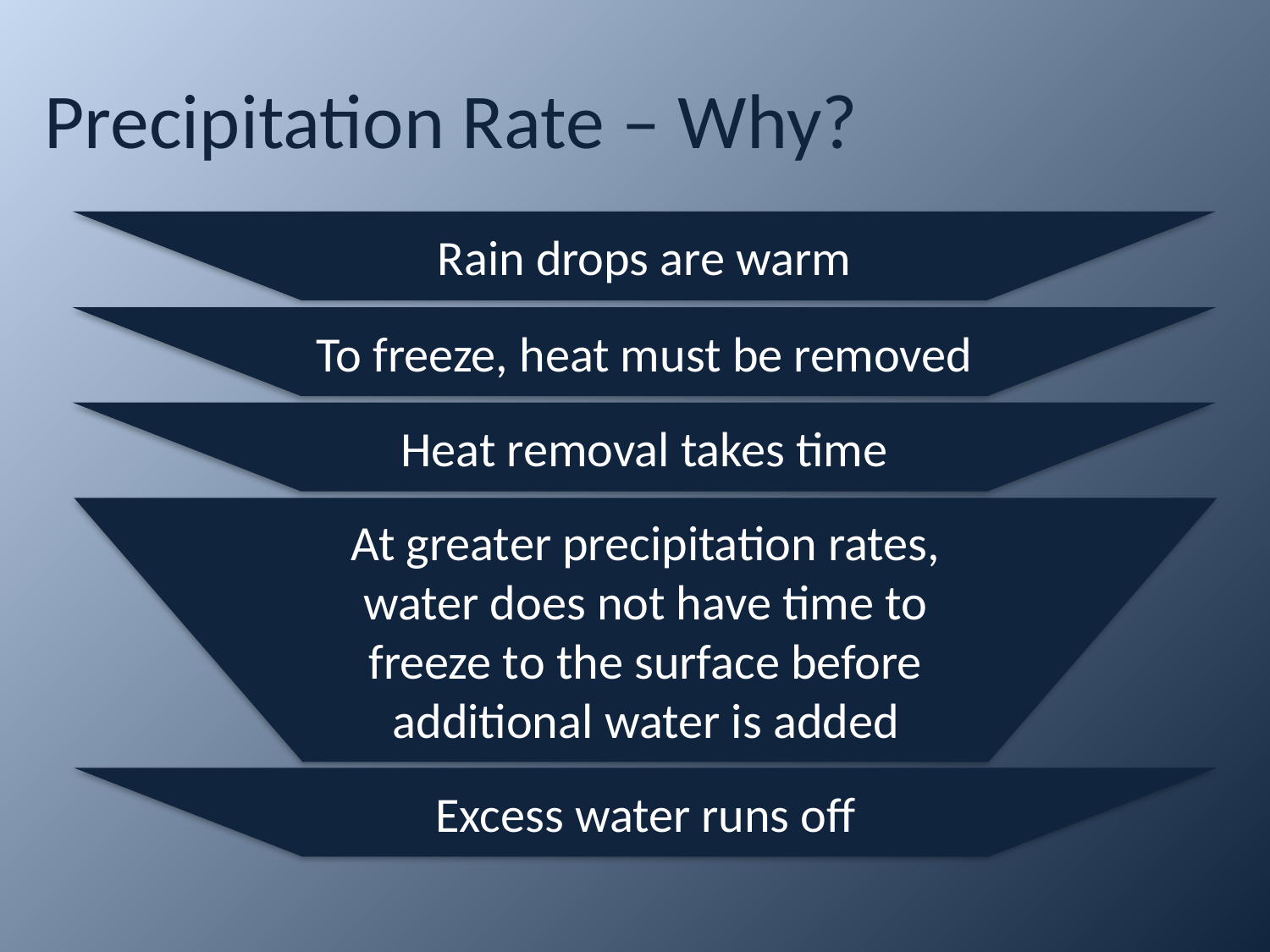

# Precipitation Rate – Why?
Rain drops are warm
To freeze, heat must be removed
Heat removal takes time
At greater precipitation rates, water does not have time to freeze to the surface before additional water is added
Excess water runs off